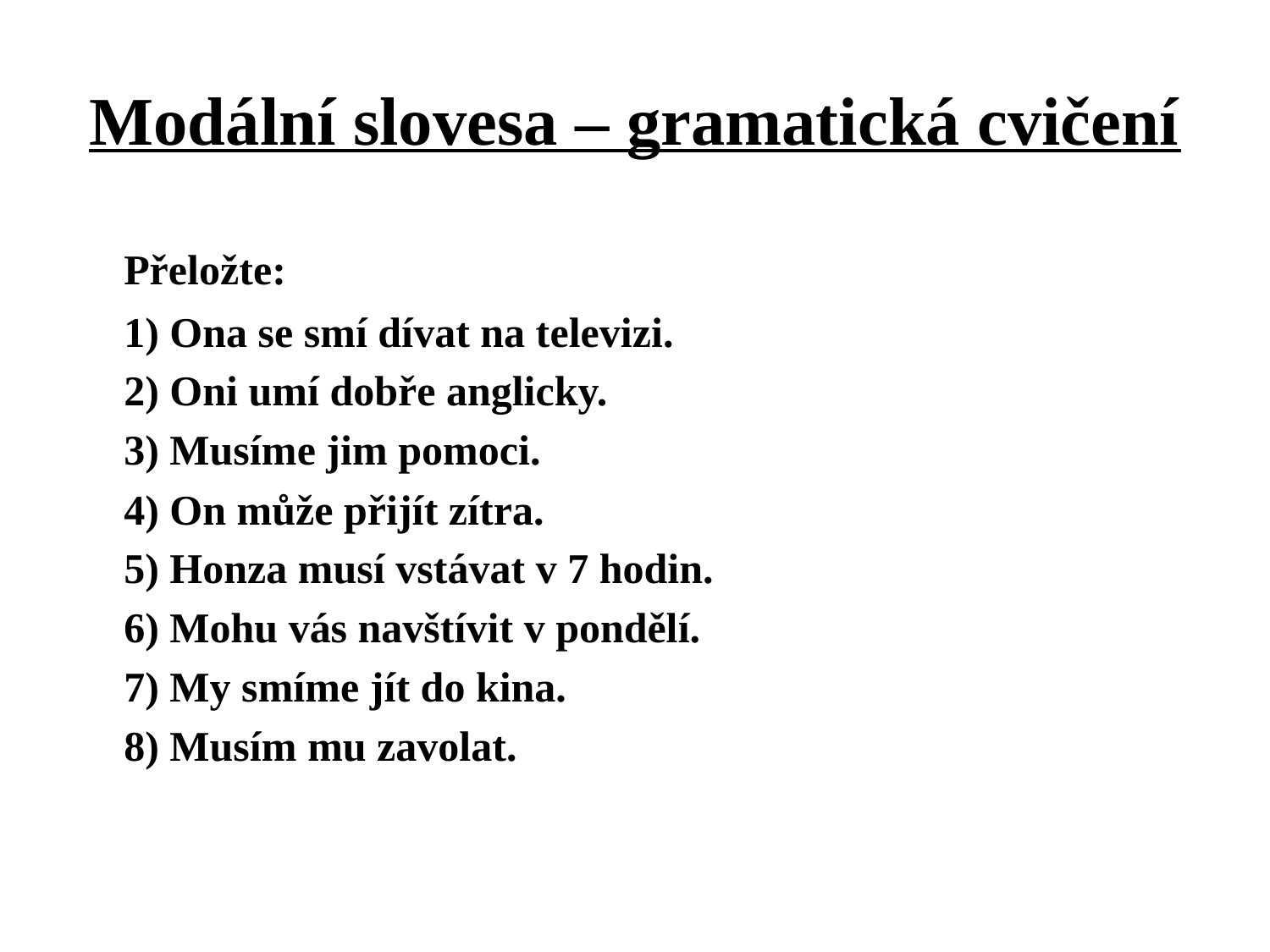

# Modální slovesa – gramatická cvičení
	Přeložte:
	1) Ona se smí dívat na televizi.
	2) Oni umí dobře anglicky.
	3) Musíme jim pomoci.
	4) On může přijít zítra.
	5) Honza musí vstávat v 7 hodin.
	6) Mohu vás navštívit v pondělí.
	7) My smíme jít do kina.
	8) Musím mu zavolat.